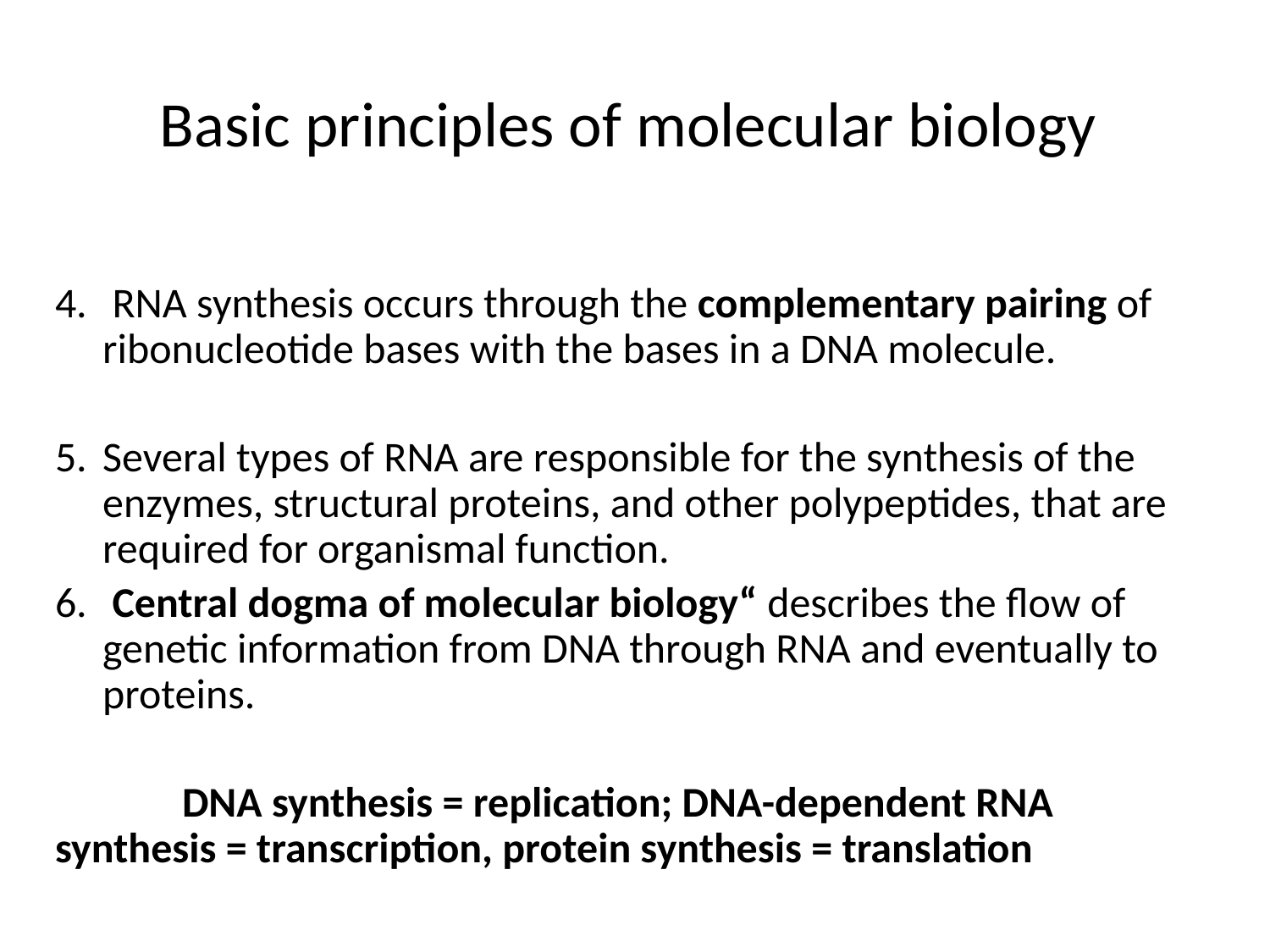

# Basic principles of molecular biology
 RNA synthesis occurs through the complementary pairing of ribonucleotide bases with the bases in a DNA molecule.

Several types of RNA are responsible for the synthesis of the enzymes, structural proteins, and other polypeptides, that are required for organismal function.
 Central dogma of molecular biology“ describes the flow of genetic information from DNA through RNA and eventually to proteins.

	DNA synthesis = replication; DNA-dependent RNA 	synthesis = transcription, protein synthesis = translation